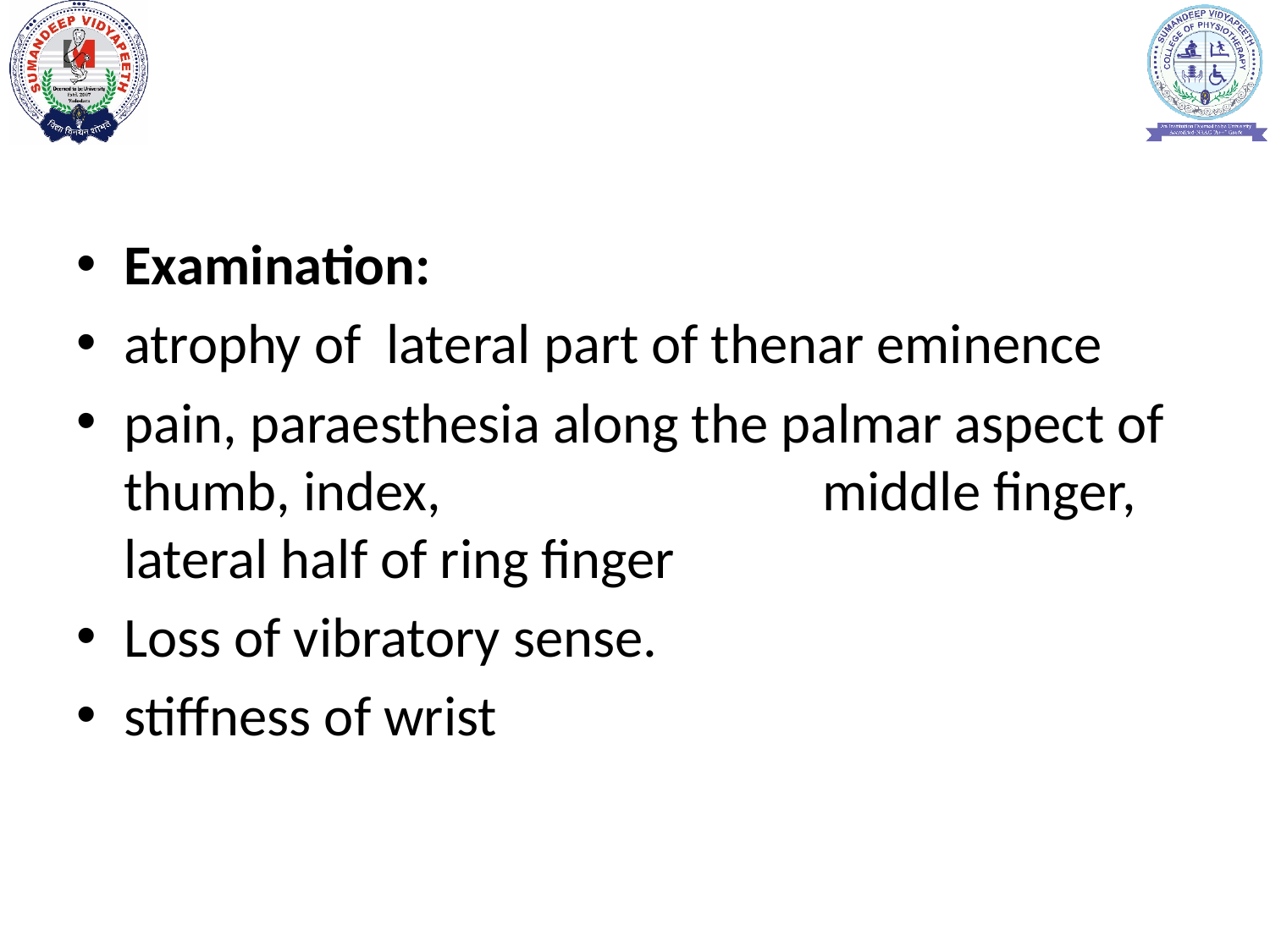

#
Examination:
atrophy of  lateral part of thenar eminence
pain, paraesthesia along the palmar aspect of thumb, index,                              middle finger, lateral half of ring finger
Loss of vibratory sense.
stiffness of wrist